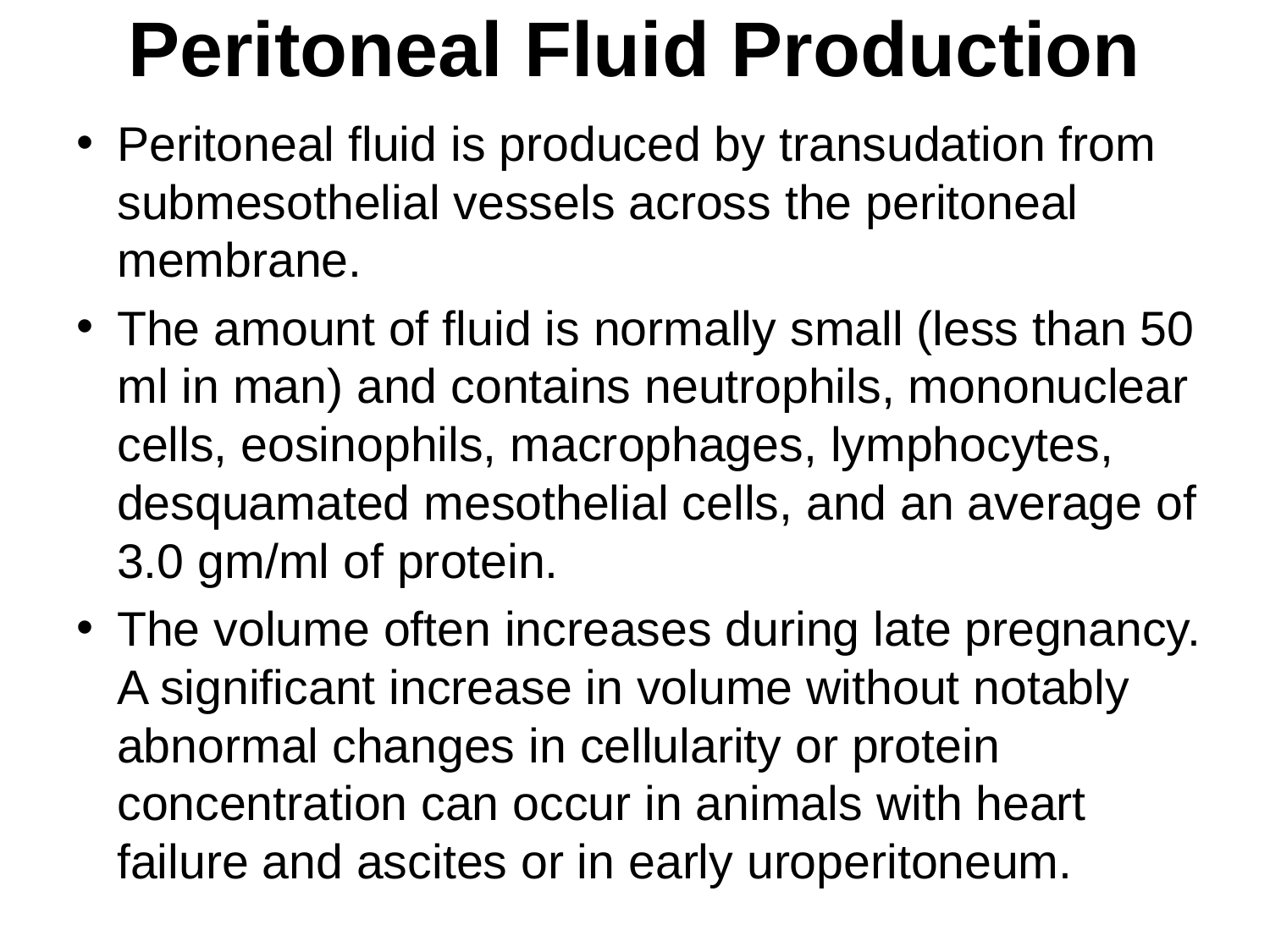

# Peritoneal Fluid Production
Peritoneal fluid is produced by transudation from submesothelial vessels across the peritoneal membrane.
The amount of fluid is normally small (less than 50 ml in man) and contains neutrophils, mononuclear cells, eosinophils, macrophages, lymphocytes, desquamated mesothelial cells, and an average of 3.0 gm/ml of protein.
The volume often increases during late pregnancy. A significant increase in volume without notably abnormal changes in cellularity or protein concentration can occur in animals with heart failure and ascites or in early uroperitoneum.